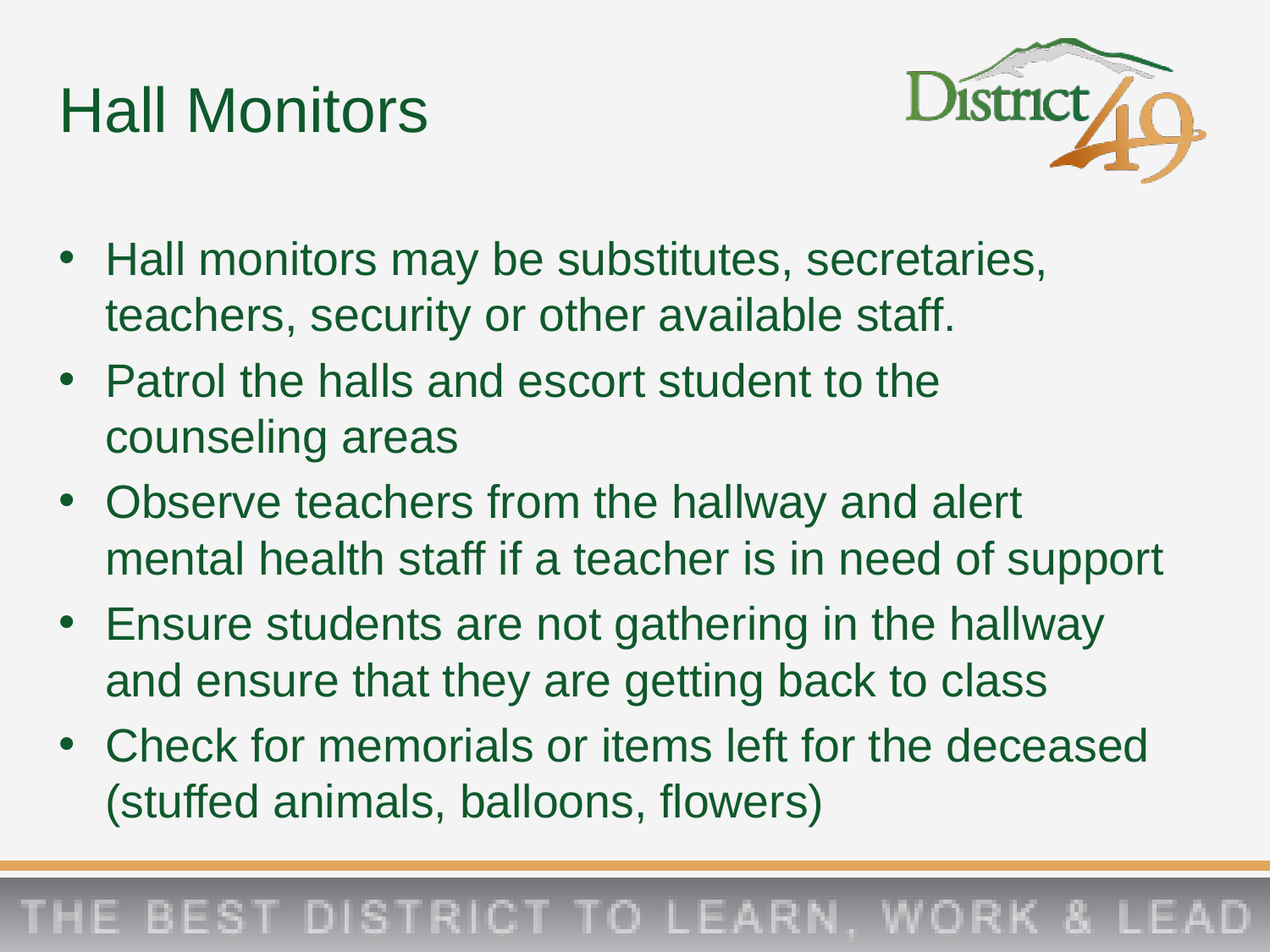

# Hall Monitors
Hall monitors may be substitutes, secretaries, teachers, security or other available staff.
Patrol the halls and escort student to the counseling areas
Observe teachers from the hallway and alert mental health staff if a teacher is in need of support
Ensure students are not gathering in the hallway and ensure that they are getting back to class
Check for memorials or items left for the deceased (stuffed animals, balloons, flowers)